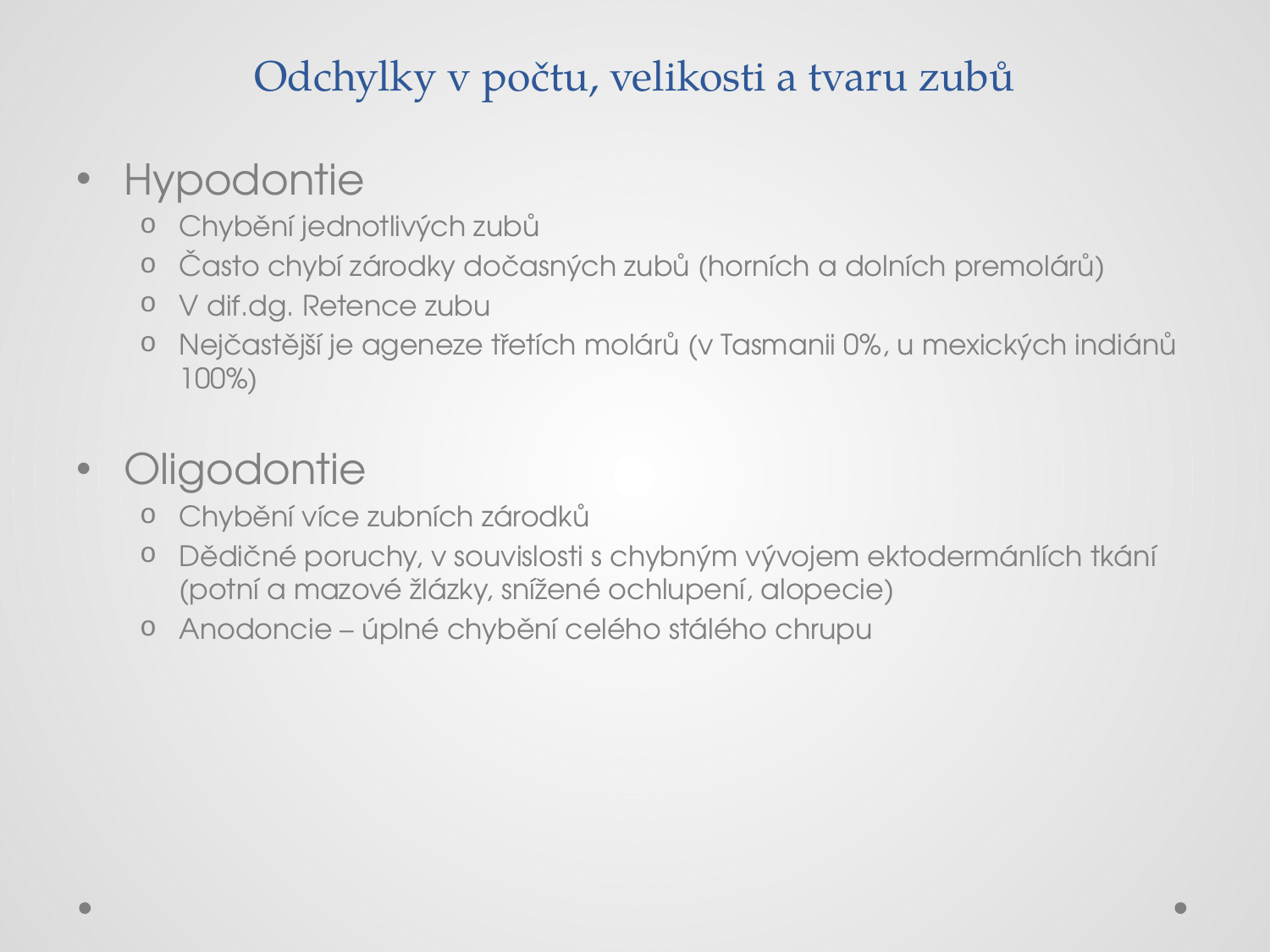

# Odchylky v počtu, velikosti a tvaru zubů
Hypodontie
Chybění jednotlivých zubů
Často chybí zárodky dočasných zubů (horních a dolních premolárů)
V dif.dg. Retence zubu
Nejčastější je ageneze třetích molárů (v Tasmanii 0%, u mexických indiánů 100%)

Oligodontie
Chybění více zubních zárodků
Dědičné poruchy, v souvislosti s chybným vývojem ektodermánlích tkání (potní a mazové žlázky, snížené ochlupení, alopecie)
Anodoncie – úplné chybění celého stálého chrupu